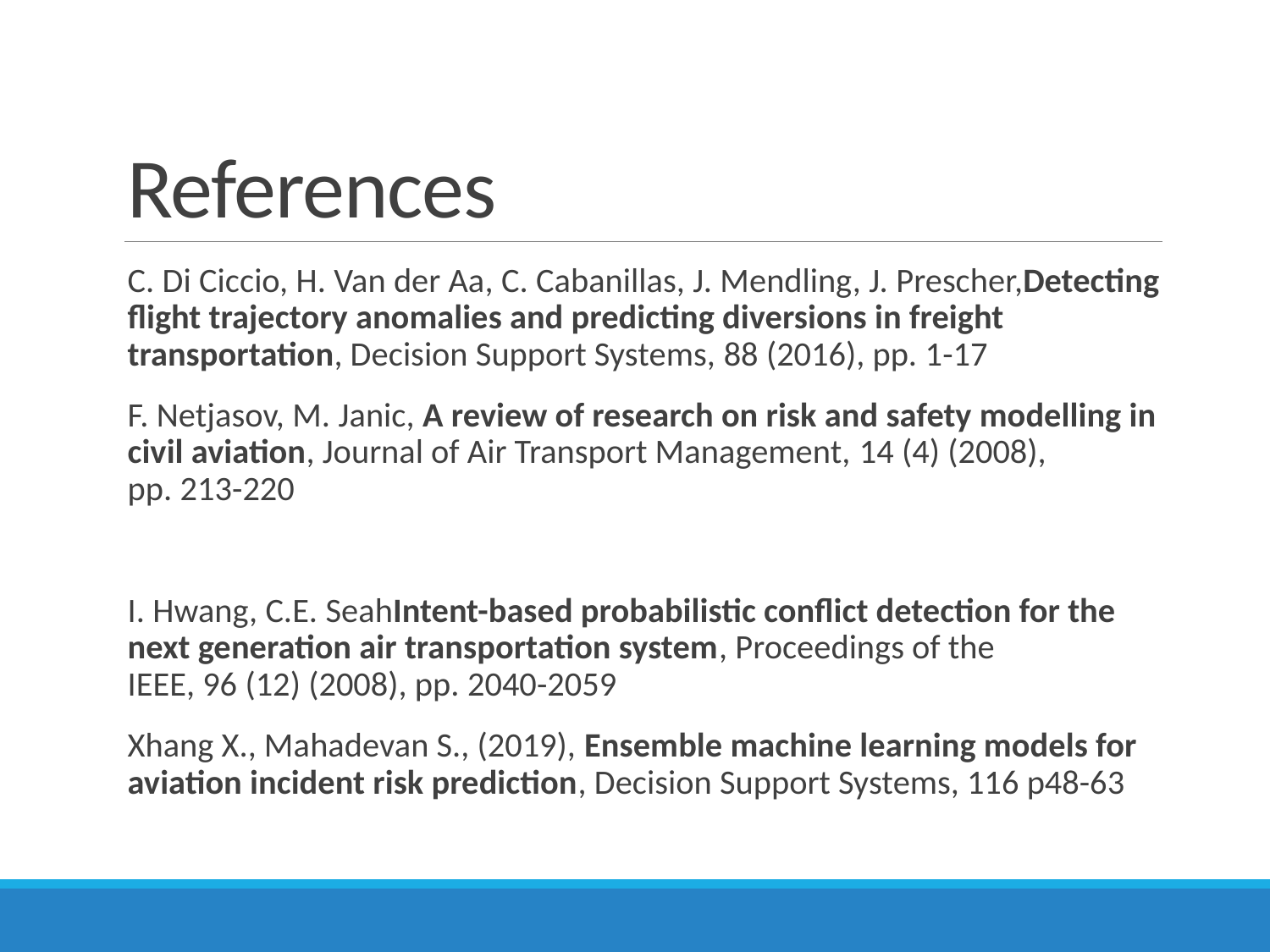

# References
C. Di Ciccio, H. Van der Aa, C. Cabanillas, J. Mendling, J. Prescher,Detecting flight trajectory anomalies and predicting diversions in freight transportation, Decision Support Systems, 88 (2016), pp. 1-17
F. Netjasov, M. Janic, A review of research on risk and safety modelling in civil aviation, Journal of Air Transport Management, 14 (4) (2008), pp. 213-220

I. Hwang, C.E. SeahIntent-based probabilistic conflict detection for the next generation air transportation system, Proceedings of the IEEE, 96 (12) (2008), pp. 2040-2059
Xhang X., Mahadevan S., (2019), Ensemble machine learning models for aviation incident risk prediction, Decision Support Systems, 116 p48-63